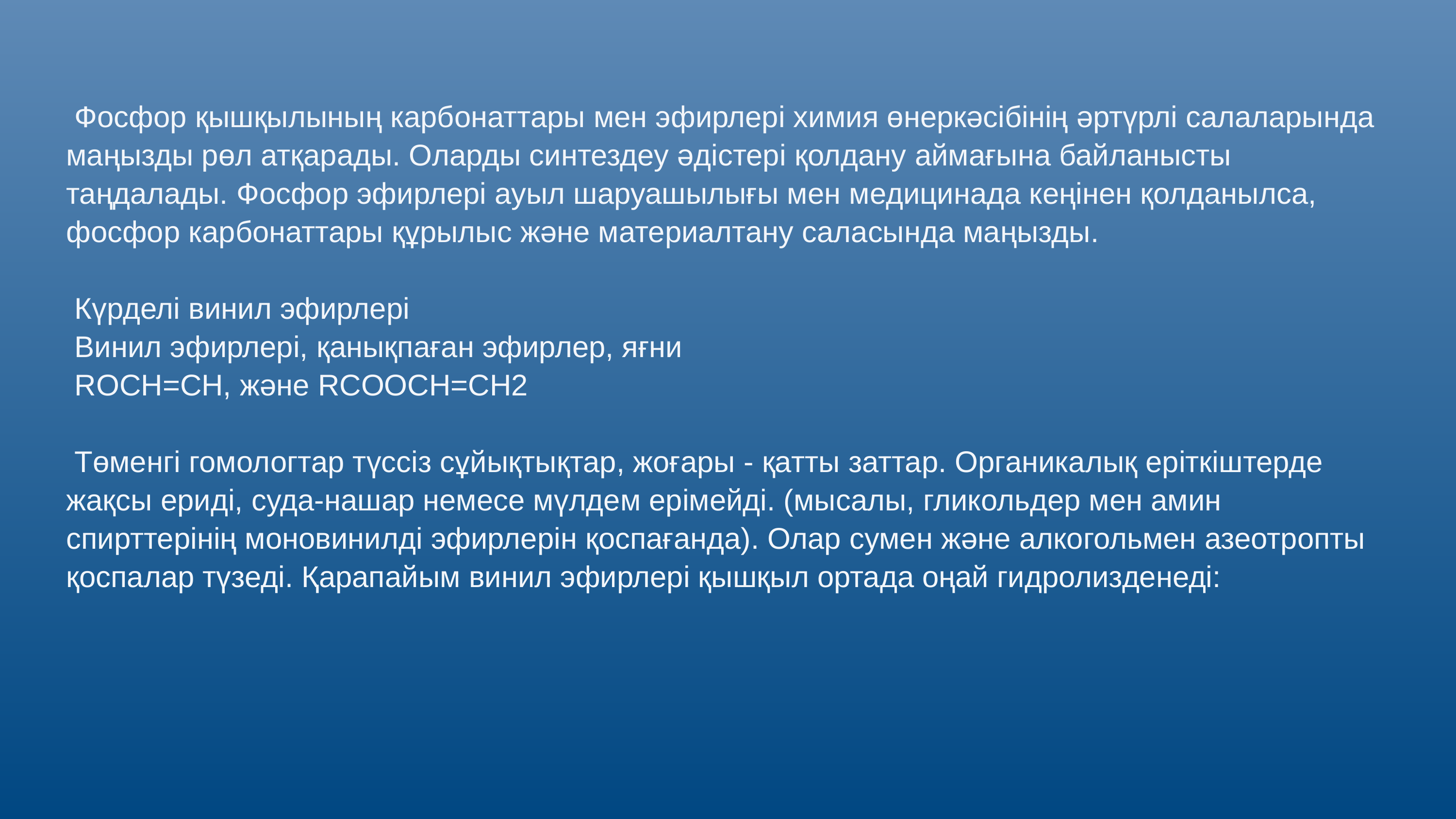

Фосфор қышқылының карбонаттары мен эфирлері химия өнеркәсібінің әртүрлі салаларында маңызды рөл атқарады. Оларды синтездеу әдістері қолдану аймағына байланысты таңдалады. Фосфор эфирлері ауыл шаруашылығы мен медицинада кеңінен қолданылса, фосфор карбонаттары құрылыс және материалтану саласында маңызды.

 Күрделі винил эфирлері
 Винил эфирлері, қанықпаған эфирлер, яғни
 RОСН=CH, және RCOOCH=CH2

 Төменгі гомологтар түссіз сұйықтықтар, жоғары - қатты заттар. Органикалық еріткіштерде жақсы ериді, суда-нашар немесе мүлдем ерімейді. (мысалы, гликольдер мен амин спирттерінің моновинилді эфирлерін қоспағанда). Олар сумен және алкогольмен азеотропты қоспалар түзеді. Қарапайым винил эфирлері қышқыл ортада оңай гидролизденеді: